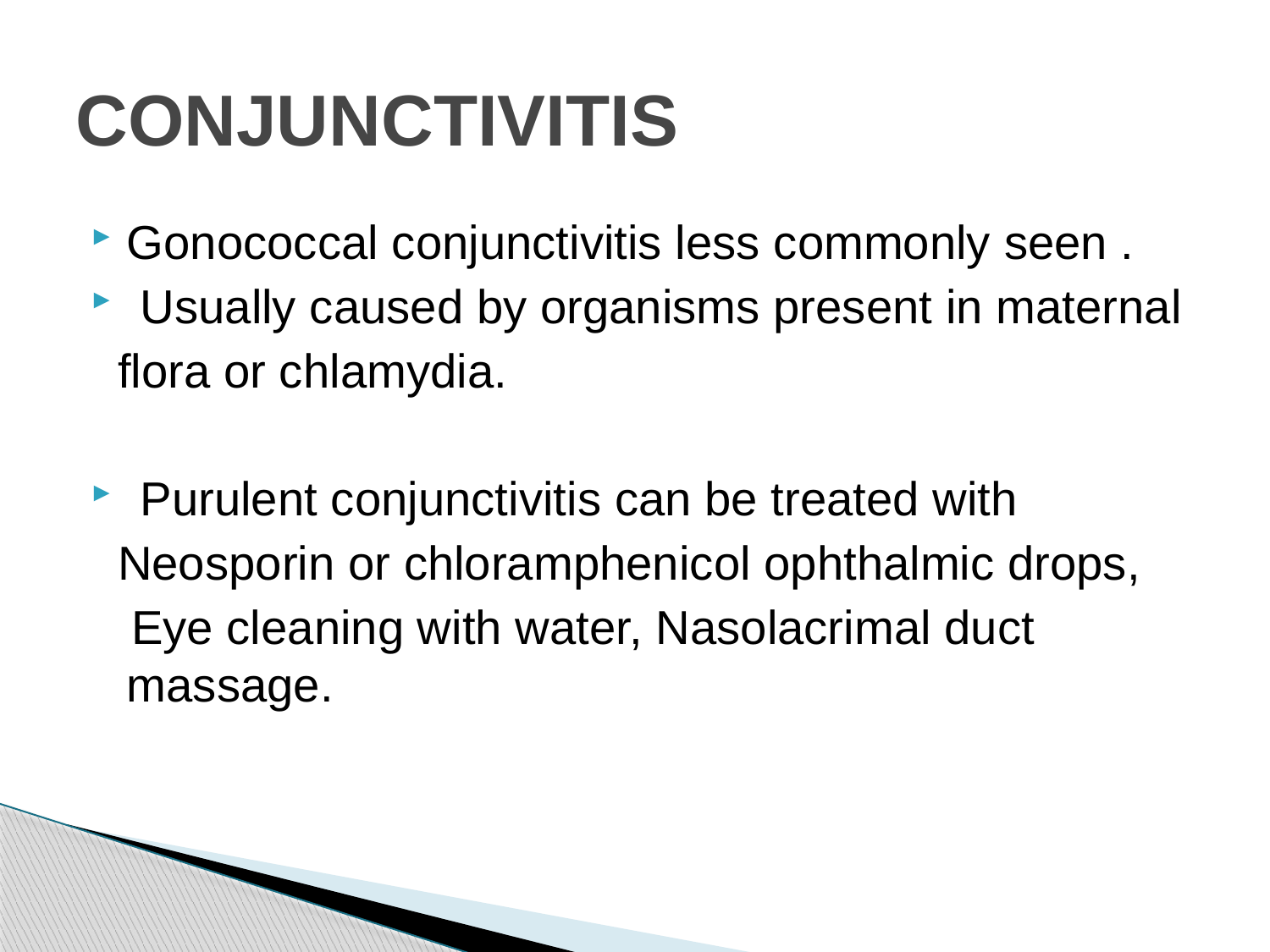

# CONJUNCTIVITIS
Gonococcal conjunctivitis less commonly seen .
 Usually caused by organisms present in maternal
  flora or chlamydia.

 Purulent conjunctivitis can be treated with
  Neosporin or chloramphenicol ophthalmic drops,
   Eye cleaning with water, Nasolacrimal duct massage.